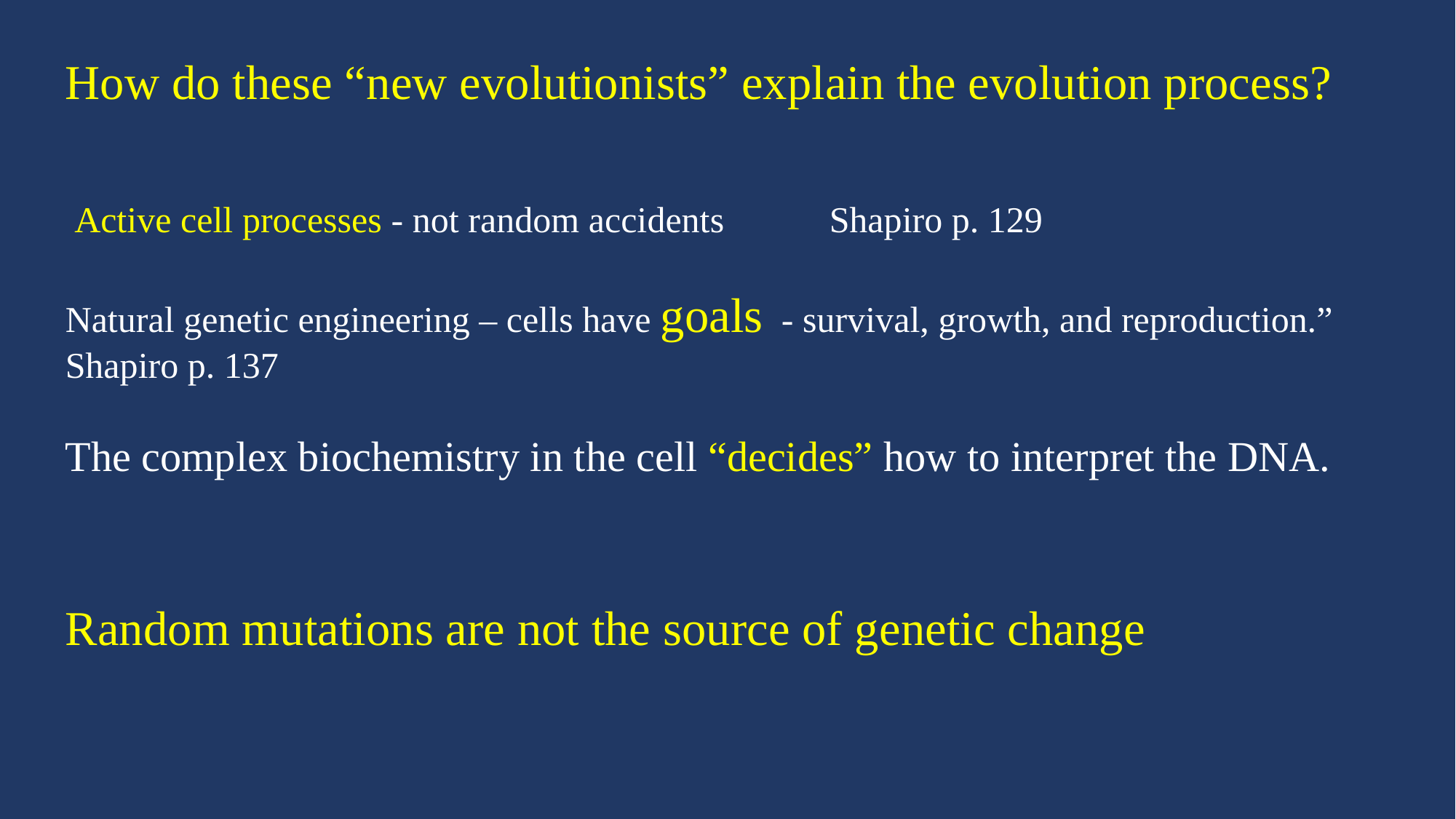

How do these “new evolutionists” explain the evolution process?

 Active cell processes - not random accidents 	Shapiro p. 129

Natural genetic engineering – cells have goals  - survival, growth, and reproduction.”	Shapiro p. 137

The complex biochemistry in the cell “decides” how to interpret the DNA.

Random mutations are not the source of genetic change